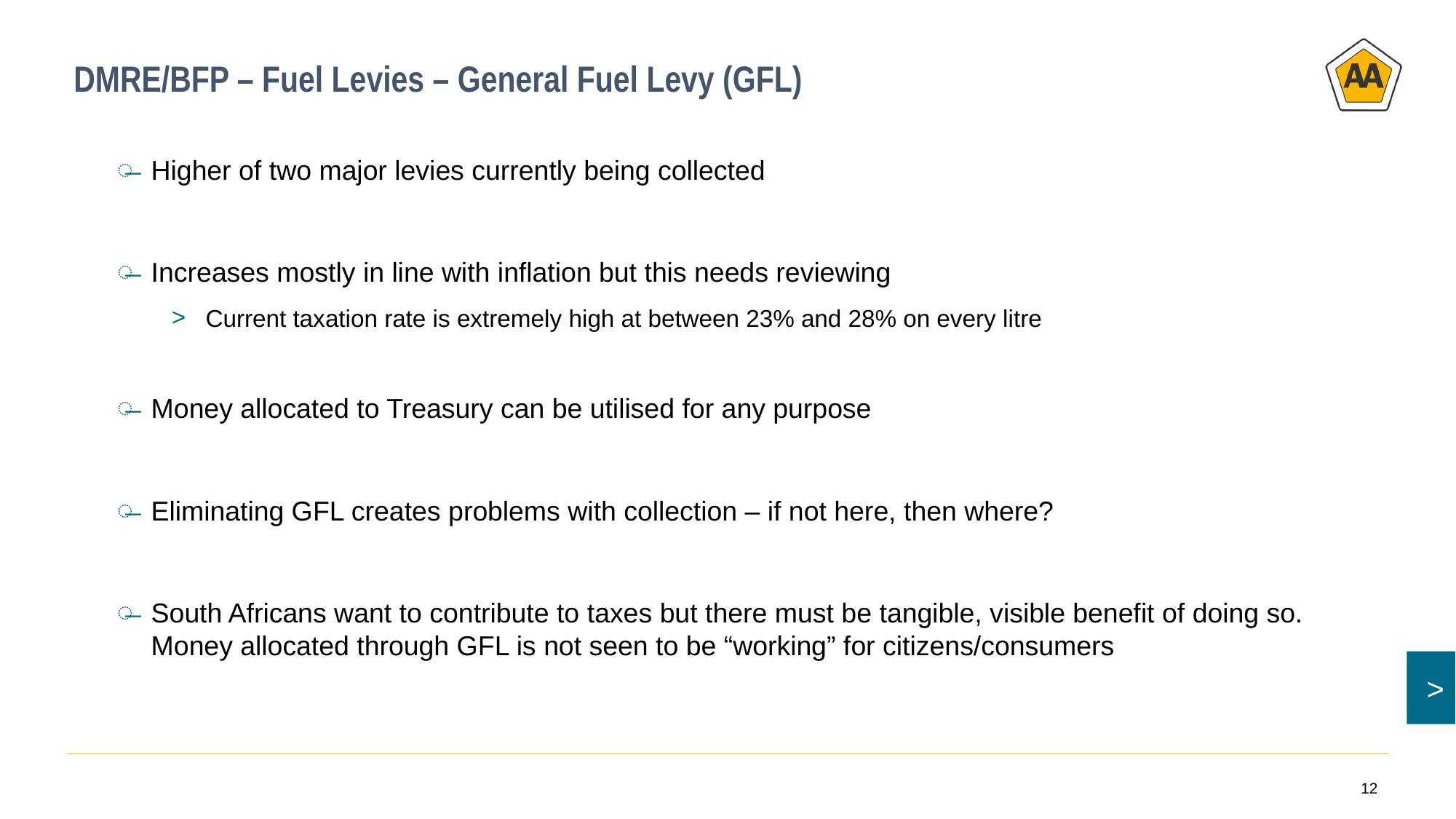

# DMRE/BFP – Fuel Levies – General Fuel Levy (GFL)
Higher of two major levies currently being collected

Increases mostly in line with inflation but this needs reviewing
Current taxation rate is extremely high at between 23% and 28% on every litre

Money allocated to Treasury can be utilised for any purpose

Eliminating GFL creates problems with collection – if not here, then where?

South Africans want to contribute to taxes but there must be tangible, visible benefit of doing so. Money allocated through GFL is not seen to be “working” for citizens/consumers

12